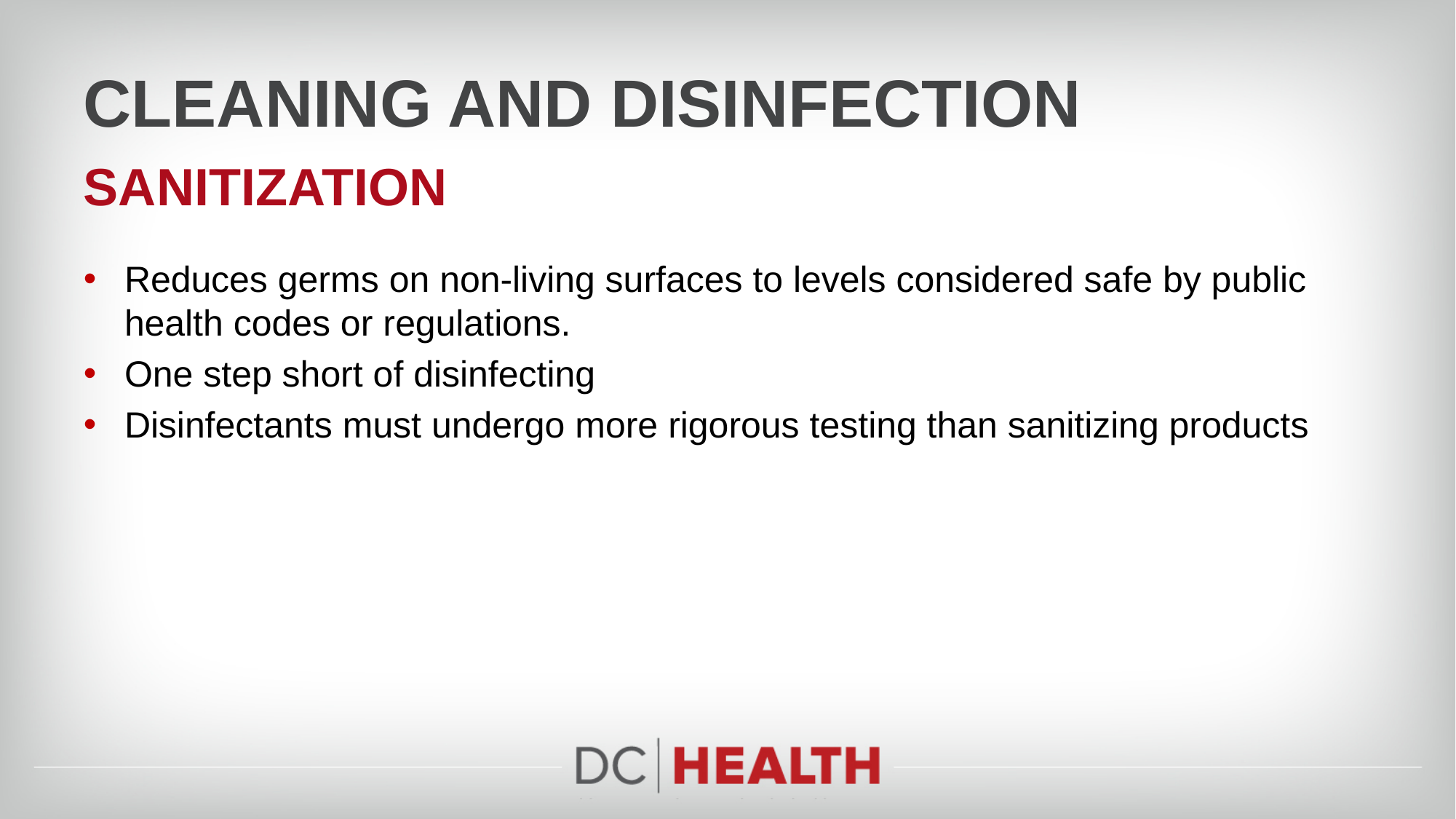

# CLEANING AND DISINFECTION
SANITIZATION
Reduces germs on non-living surfaces to levels considered safe by public health codes or regulations.
One step short of disinfecting
Disinfectants must undergo more rigorous testing than sanitizing products